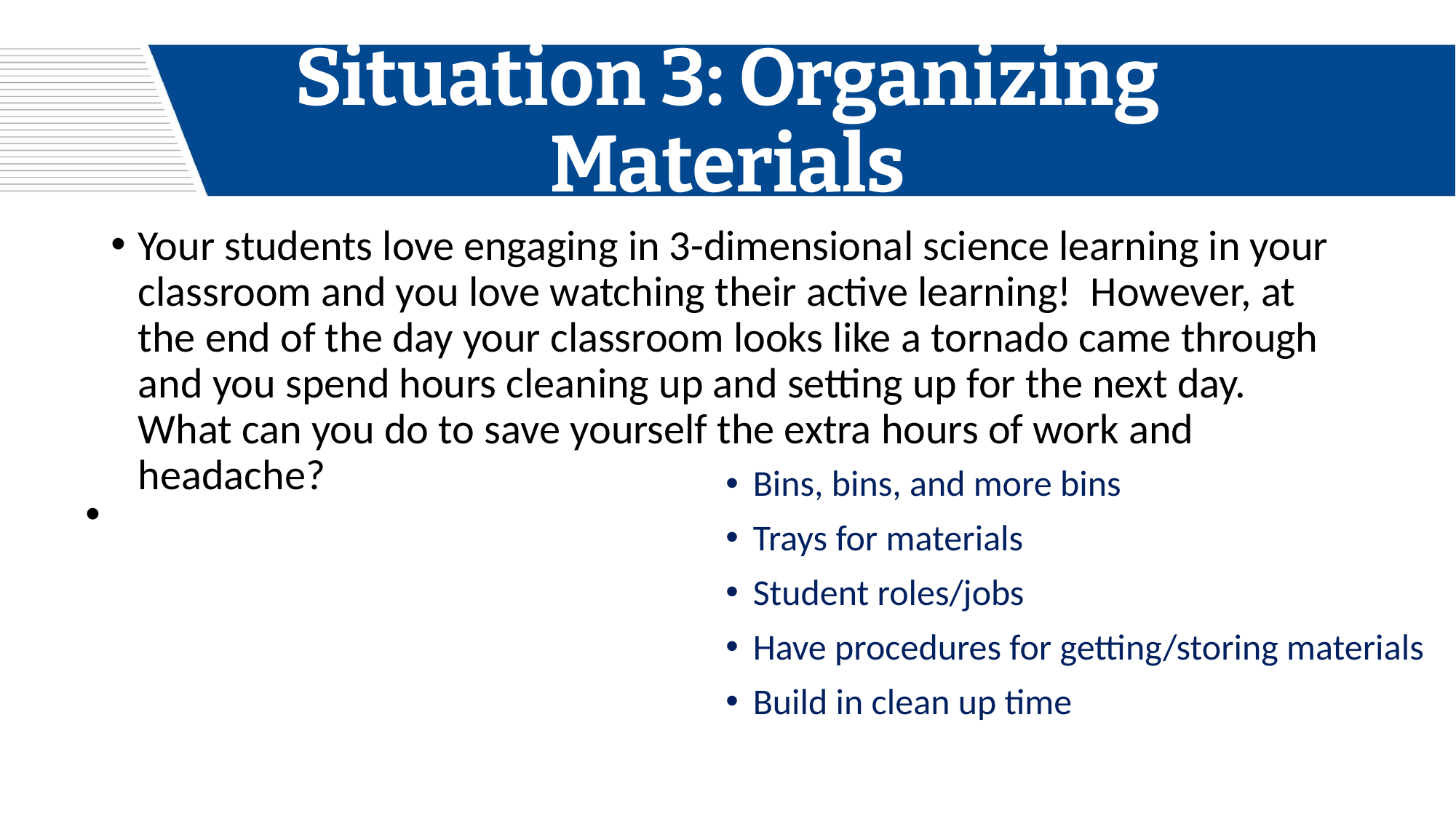

# Situation 3: Organizing Materials
Your students love engaging in 3-dimensional science learning in your classroom and you love watching their active learning!  However, at the end of the day your classroom looks like a tornado came through and you spend hours cleaning up and setting up for the next day.  What can you do to save yourself the extra hours of work and headache?
Bins, bins, and more bins
Trays for materials
Student roles/jobs
Have procedures for getting/storing materials
Build in clean up time